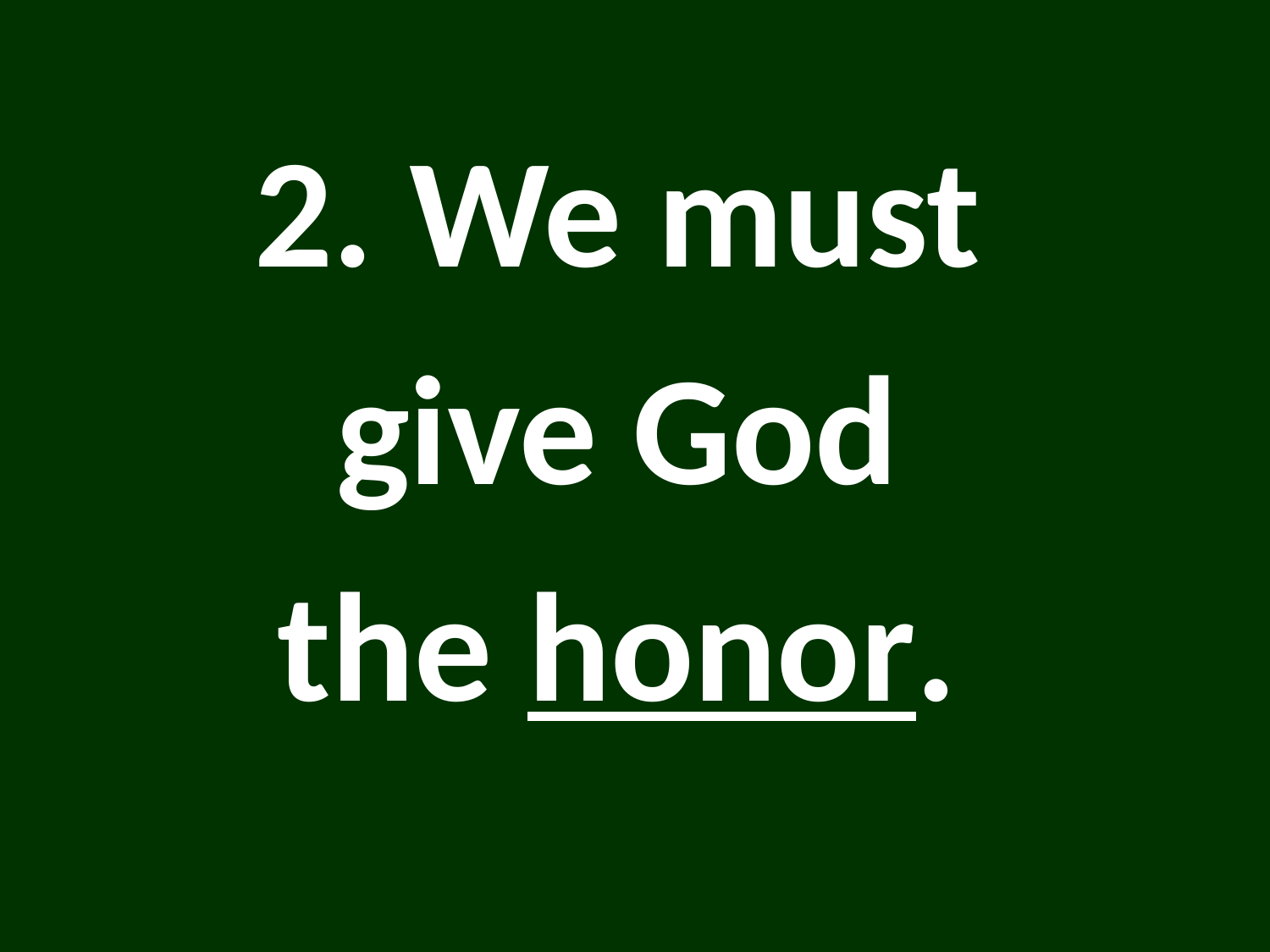

#
2. We must
give God
the honor.